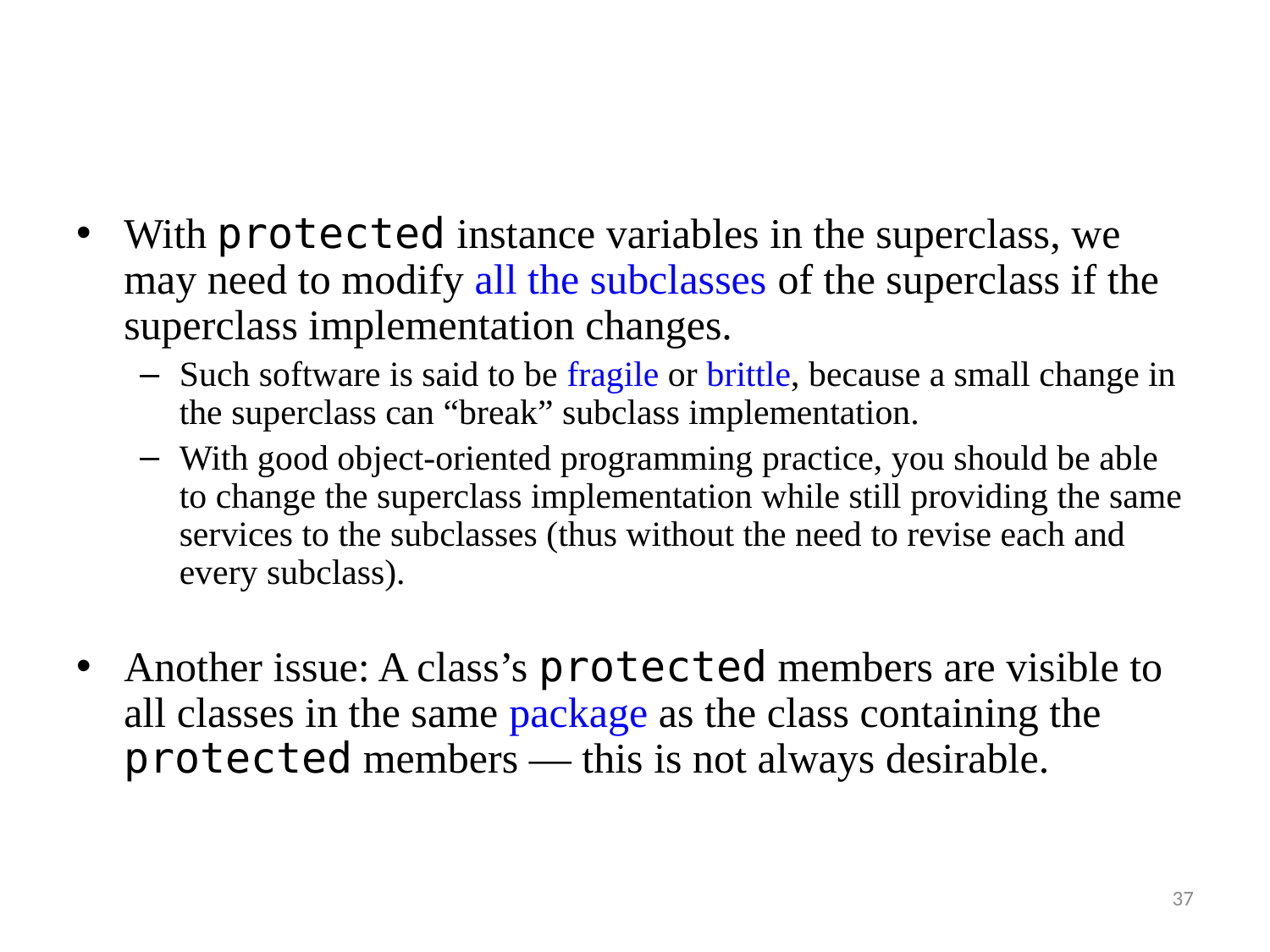

With protected instance variables in the superclass, we may need to modify all the subclasses of the superclass if the superclass implementation changes.
Such software is said to be fragile or brittle, because a small change in the superclass can “break” subclass implementation.
With good object-oriented programming practice, you should be able to change the superclass implementation while still providing the same services to the subclasses (thus without the need to revise each and every subclass).

Another issue: A class’s protected members are visible to all classes in the same package as the class containing the protected members — this is not always desirable.
37